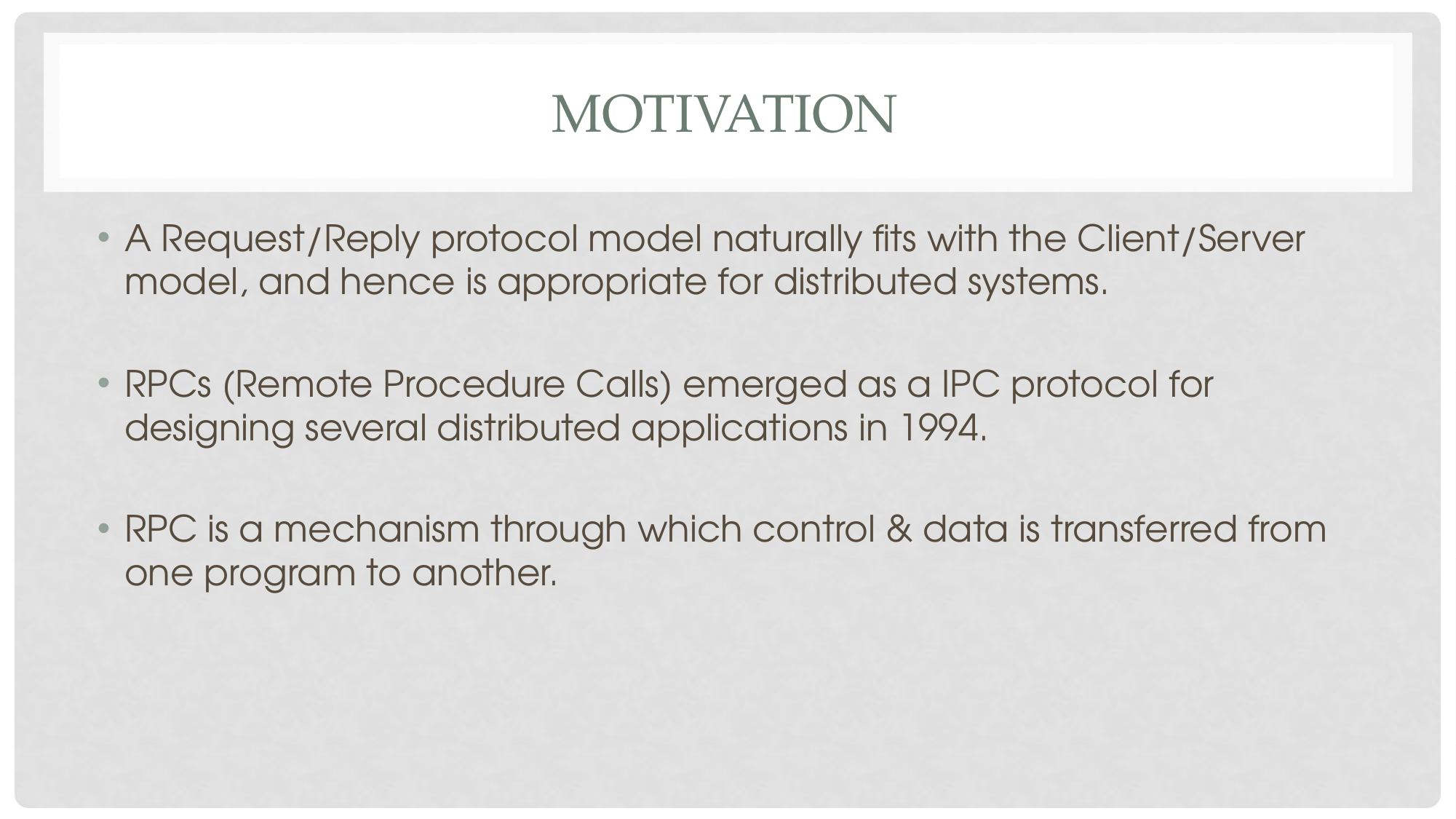

# Motivation
A Request/Reply protocol model naturally fits with the Client/Server model, and hence is appropriate for distributed systems.

RPCs (Remote Procedure Calls) emerged as a IPC protocol for designing several distributed applications in 1994.

RPC is a mechanism through which control & data is transferred from one program to another.